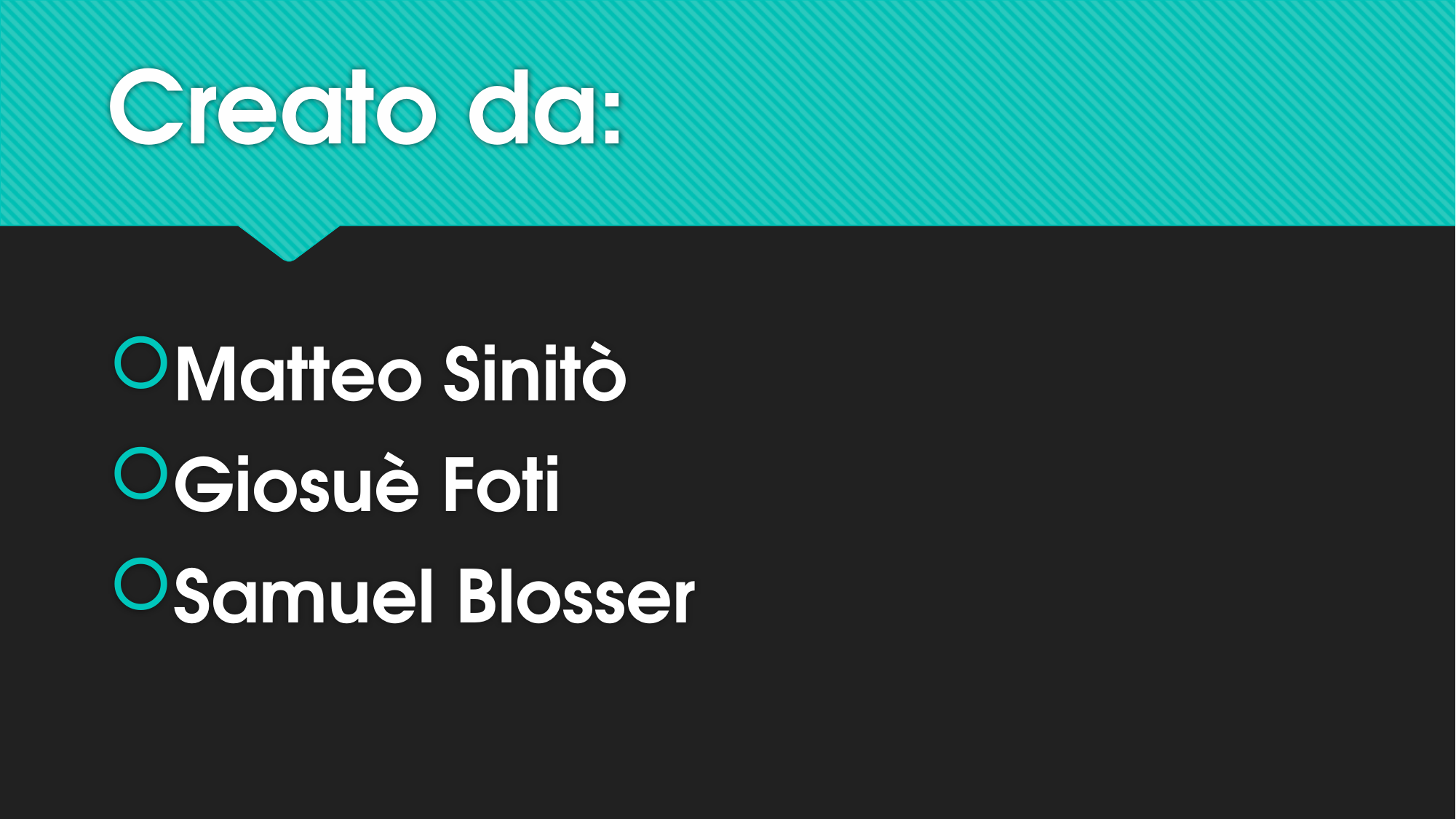

# Creato da:
Matteo Sinitò
Giosuè Foti
Samuel Blosser